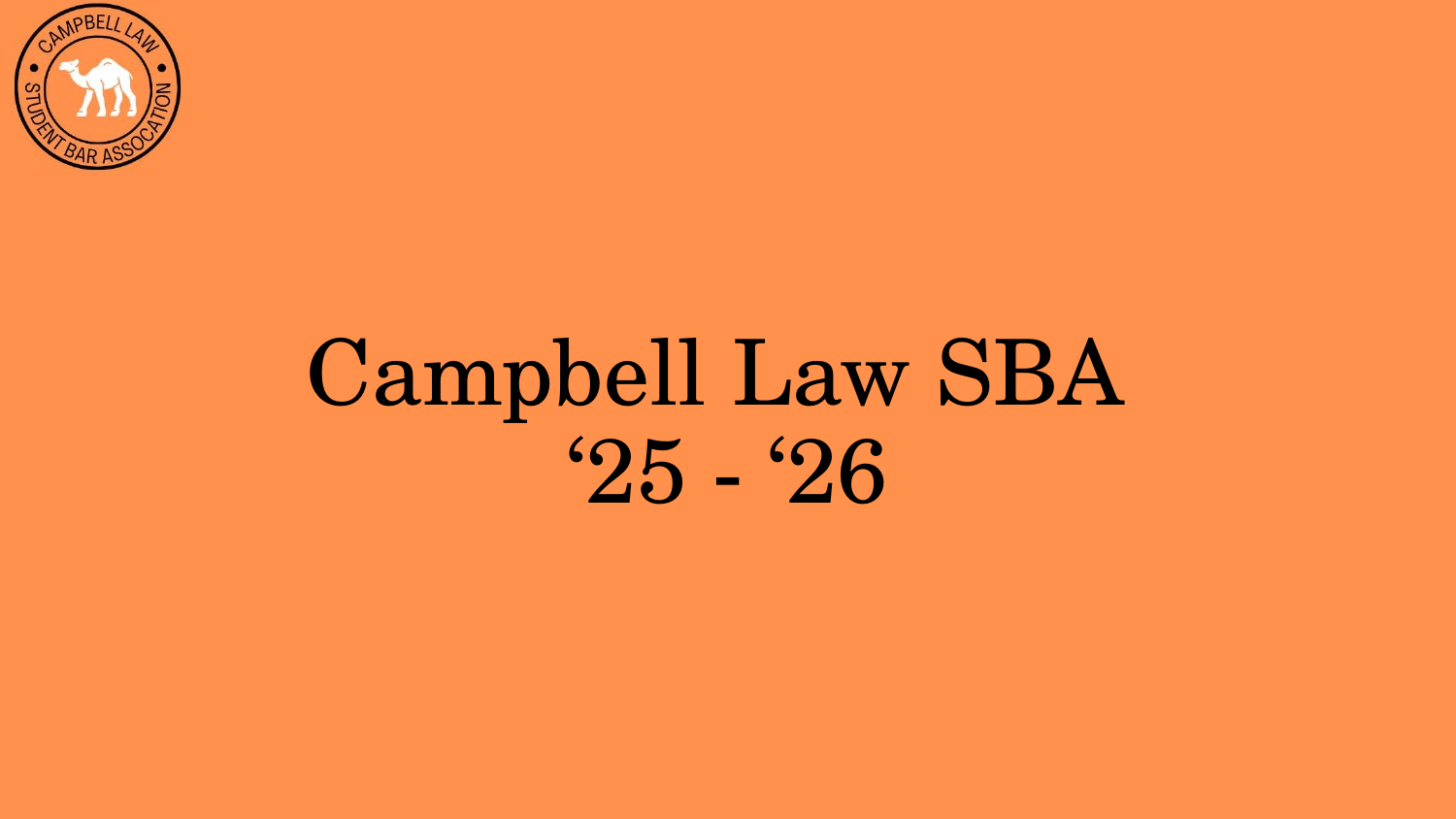

# Campbell Law SBA
‘25 - ‘26